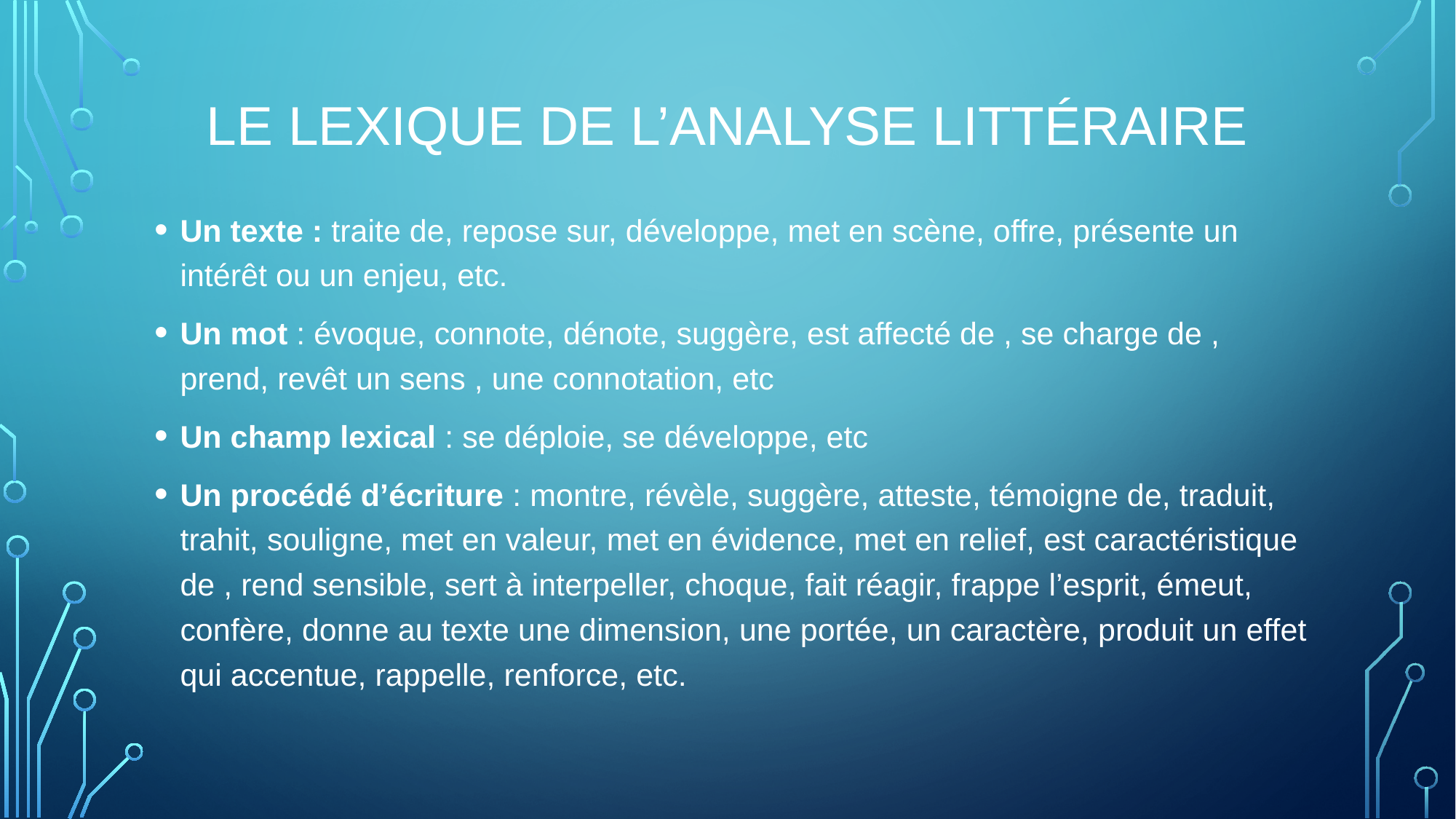

# LE LEXIQUE DE L’ANALYSE LITTÉRAIRE
Un texte : traite de, repose sur, développe, met en scène, offre, présente un intérêt ou un enjeu, etc.
Un mot : évoque, connote, dénote, suggère, est affecté de , se charge de , prend, revêt un sens , une connotation, etc
Un champ lexical : se déploie, se développe, etc
Un procédé d’écriture : montre, révèle, suggère, atteste, témoigne de, traduit, trahit, souligne, met en valeur, met en évidence, met en relief, est caractéristique de , rend sensible, sert à interpeller, choque, fait réagir, frappe l’esprit, émeut, confère, donne au texte une dimension, une portée, un caractère, produit un effet qui accentue, rappelle, renforce, etc.